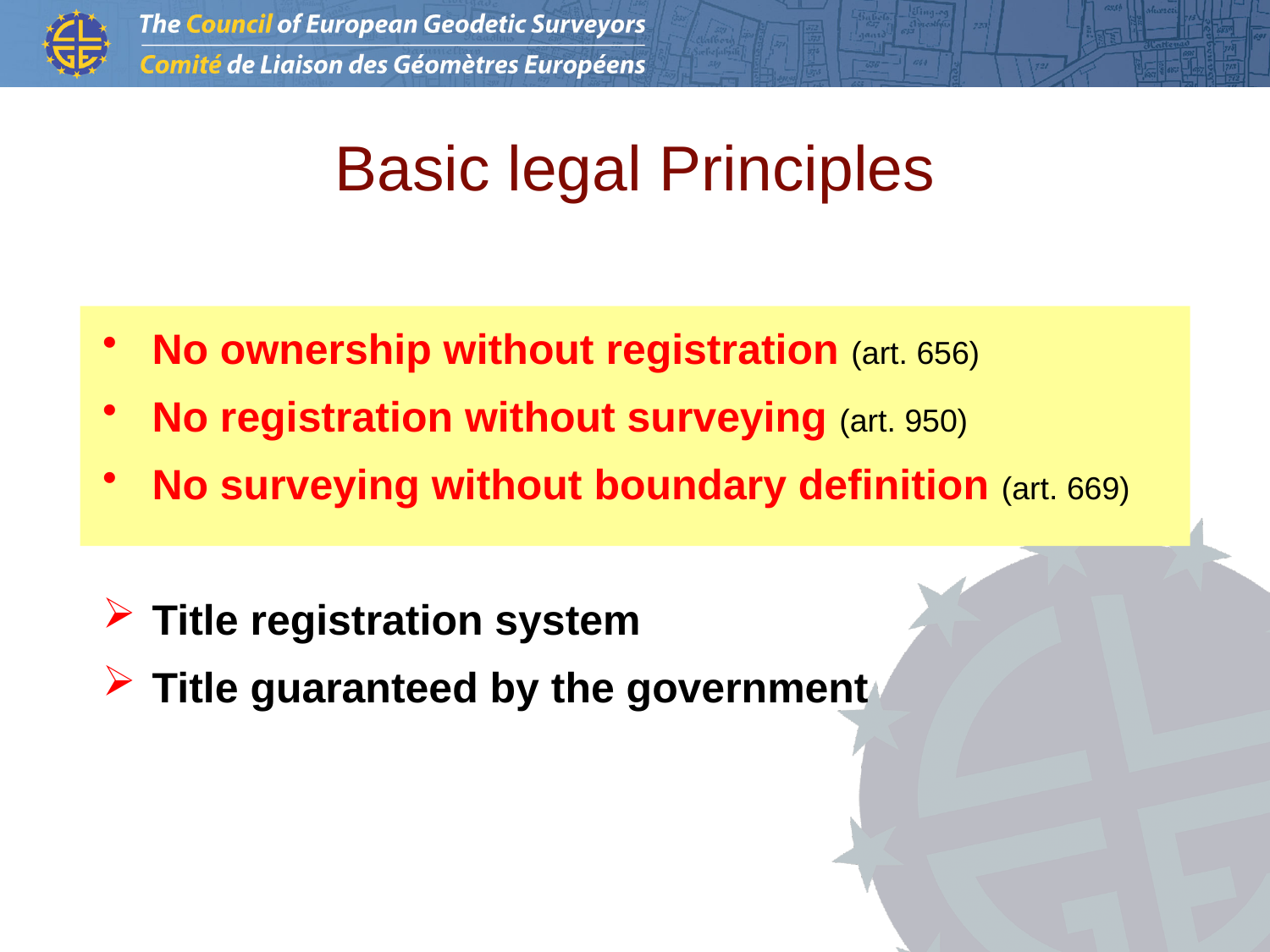

# Basic legal Principles

No ownership without registration (art. 656)
No registration without surveying (art. 950)
No surveying without boundary definition (art. 669)

Title registration system
Title guaranteed by the government